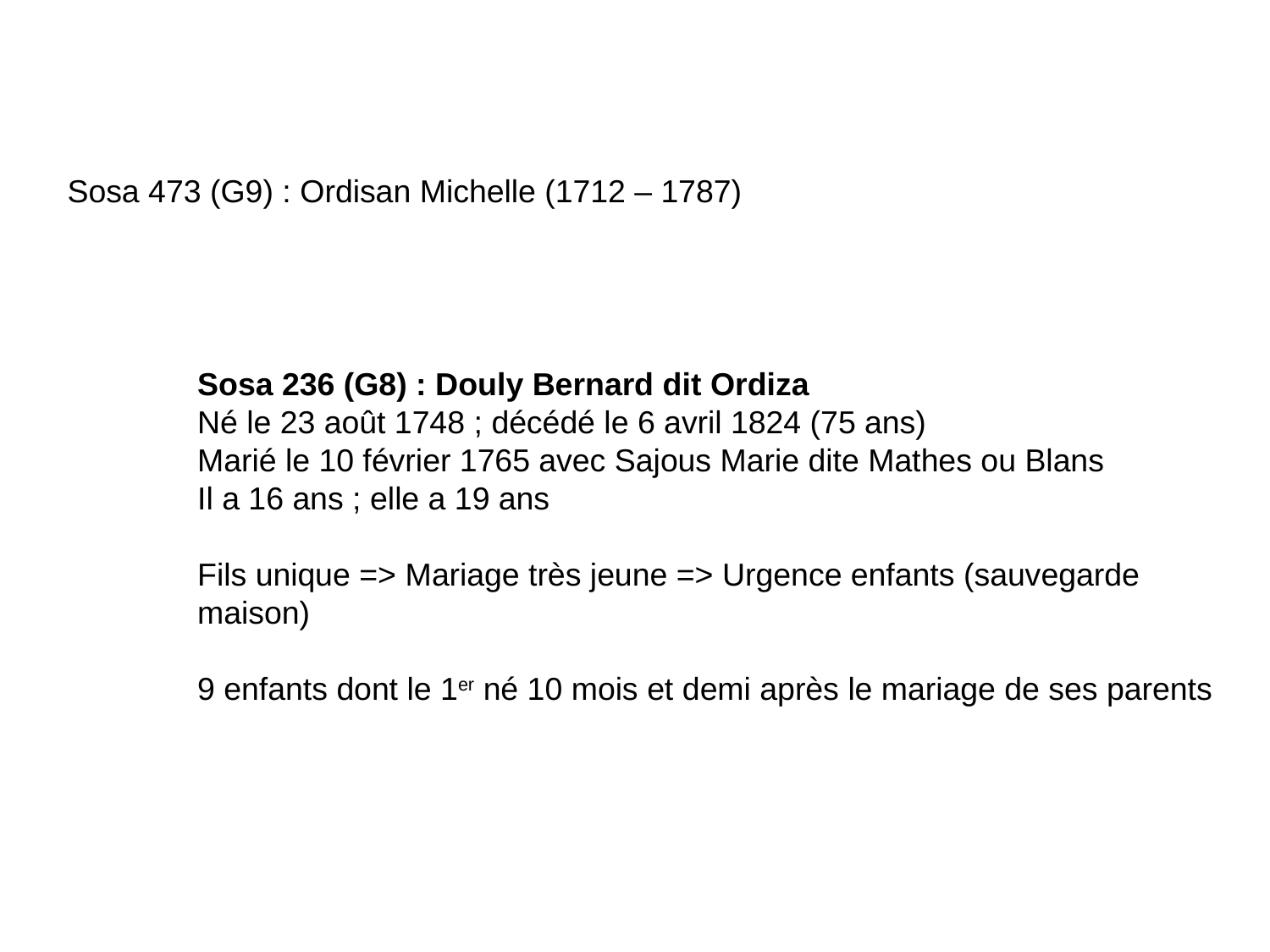

Sosa 473 (G9) : Ordisan Michelle (1712 – 1787)
Sosa 236 (G8) : Douly Bernard dit Ordiza
Né le 23 août 1748 ; décédé le 6 avril 1824 (75 ans)
Marié le 10 février 1765 avec Sajous Marie dite Mathes ou Blans
Il a 16 ans ; elle a 19 ans

Fils unique => Mariage très jeune => Urgence enfants (sauvegarde maison)

9 enfants dont le 1er né 10 mois et demi après le mariage de ses parents